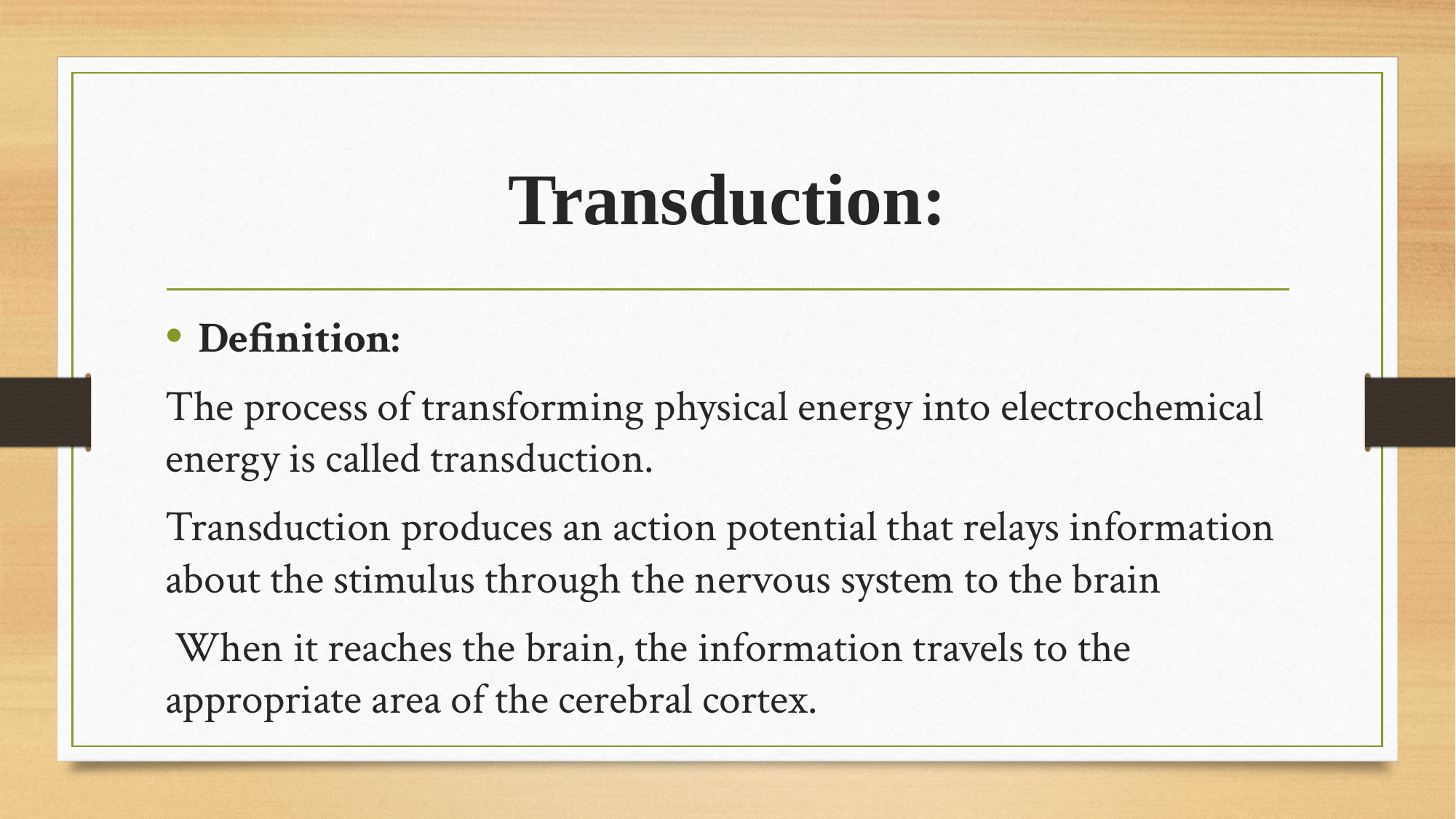

# Transduction:
Definition:
The process of transforming physical energy into electrochemical energy is called transduction.
Transduction produces an action potential that relays information about the stimulus through the nervous system to the brain
 When it reaches the brain, the information travels to the appropriate area of the cerebral cortex.